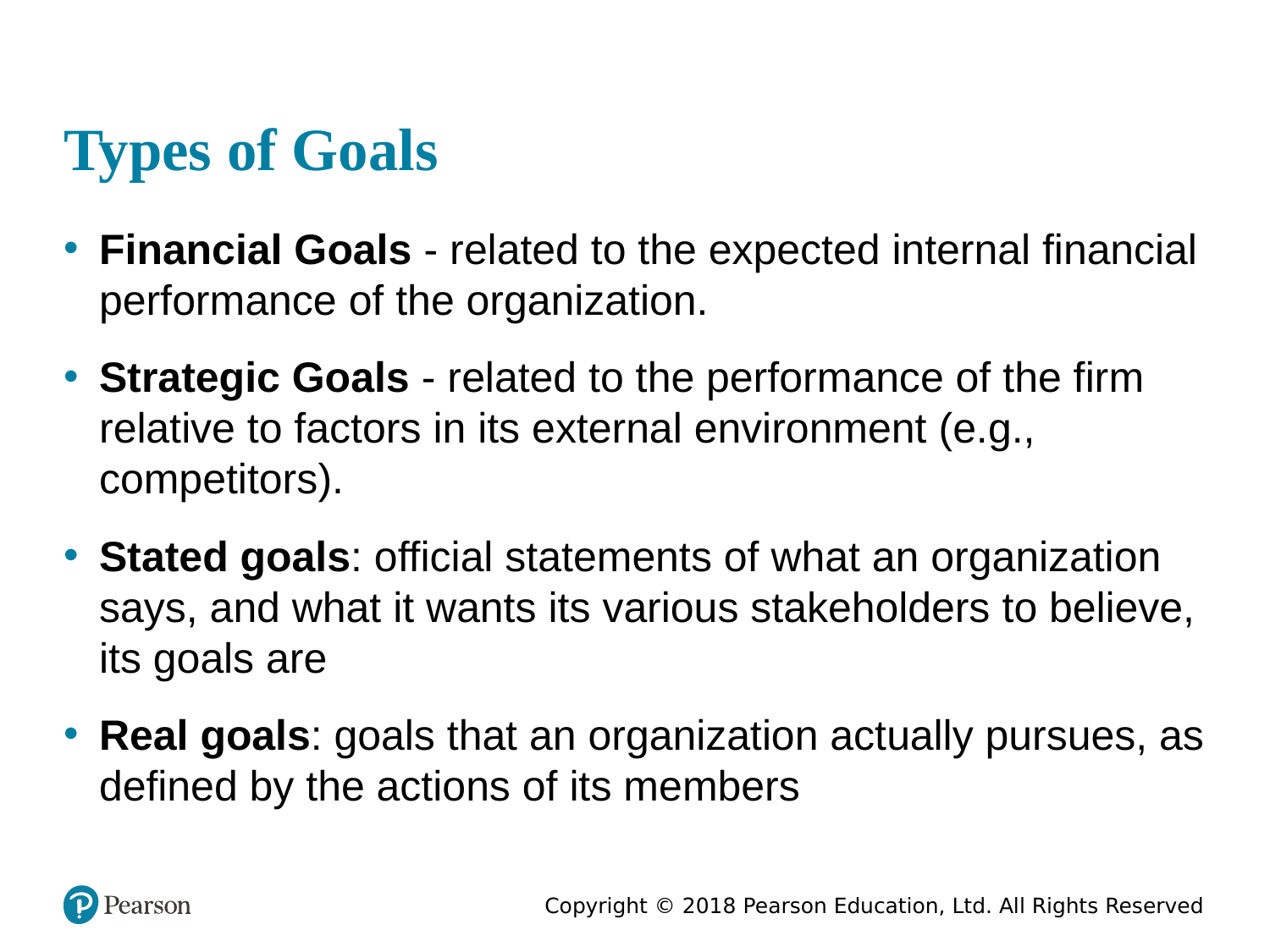

# Types of Goals
Financial Goals - related to the expected internal financial performance of the organization.
Strategic Goals - related to the performance of the firm relative to factors in its external environment (e.g., competitors).
Stated goals: official statements of what an organization says, and what it wants its various stakeholders to believe, its goals are
Real goals: goals that an organization actually pursues, as defined by the actions of its members